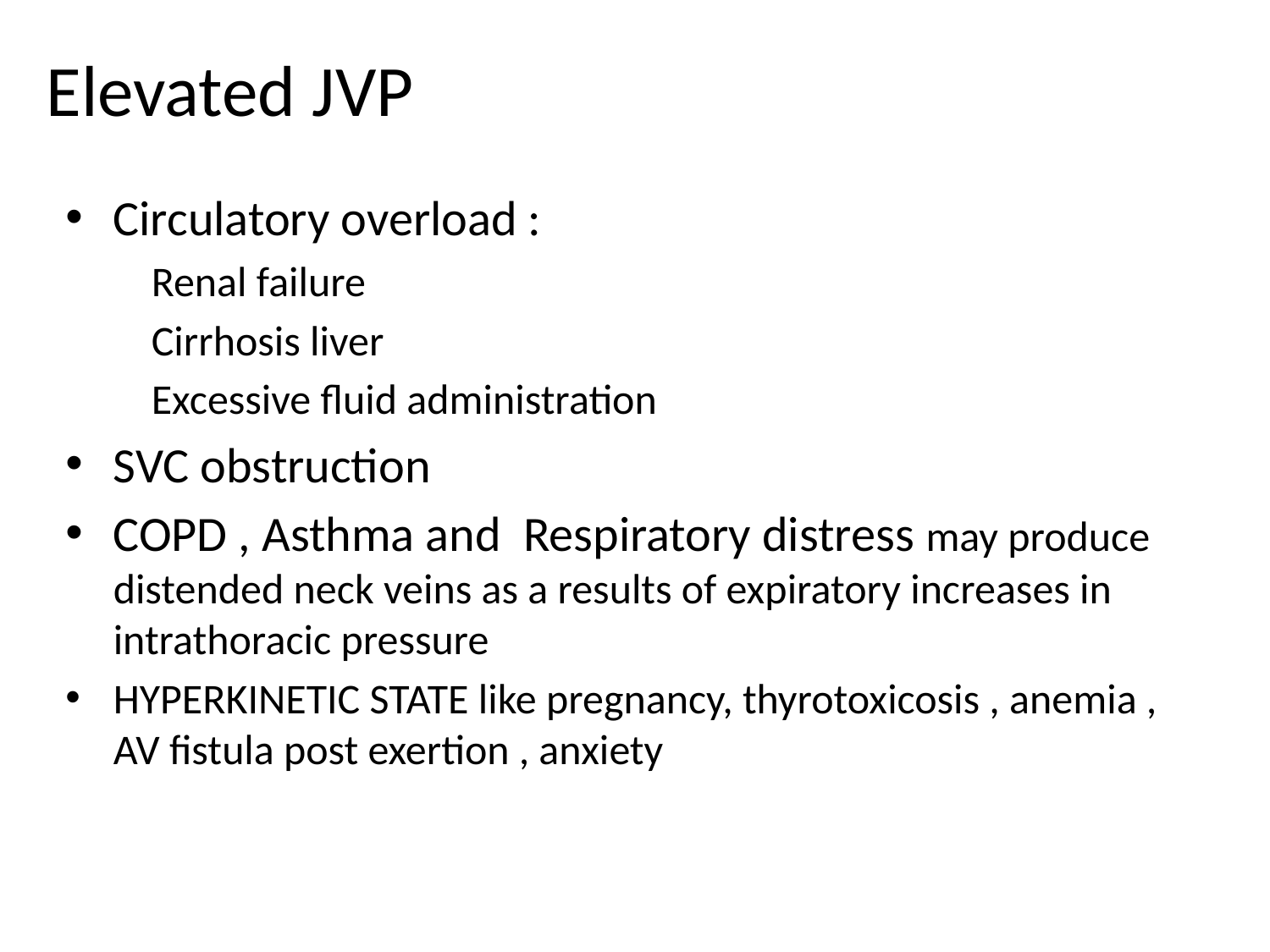

# Elevated JVP
Circulatory overload :
         Renal failure
         Cirrhosis liver
         Excessive fluid administration
SVC obstruction
COPD , Asthma and  Respiratory distress may produce distended neck veins as a results of expiratory increases in intrathoracic pressure
HYPERKINETIC STATE like pregnancy, thyrotoxicosis , anemia , AV fistula post exertion , anxiety